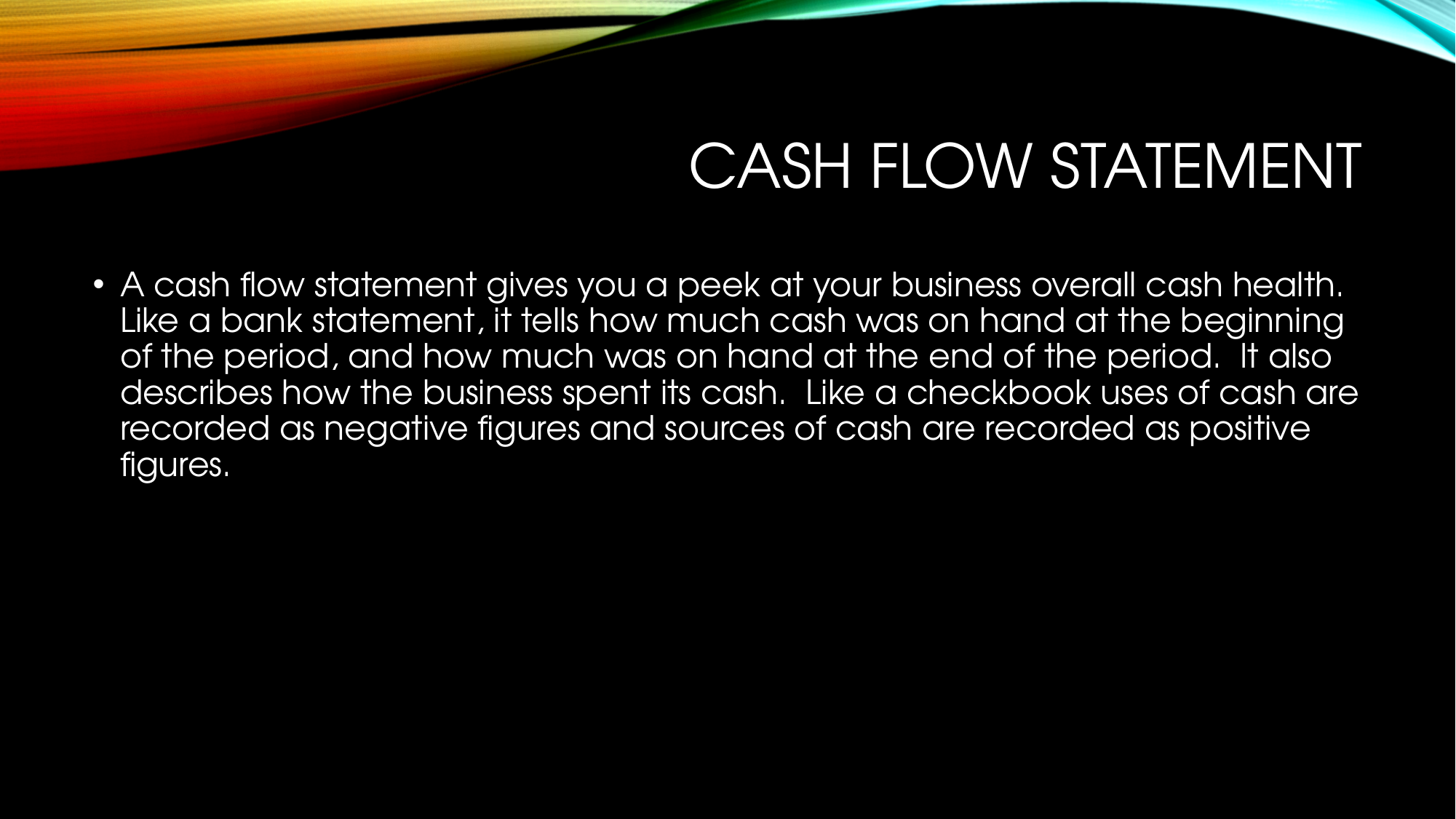

# Cash flow statement
A cash flow statement gives you a peek at your business overall cash health.  Like a bank statement, it tells how much cash was on hand at the beginning of the period, and how much was on hand at the end of the period.  It also describes how the business spent its cash.  Like a checkbook uses of cash are recorded as negative figures and sources of cash are recorded as positive figures.